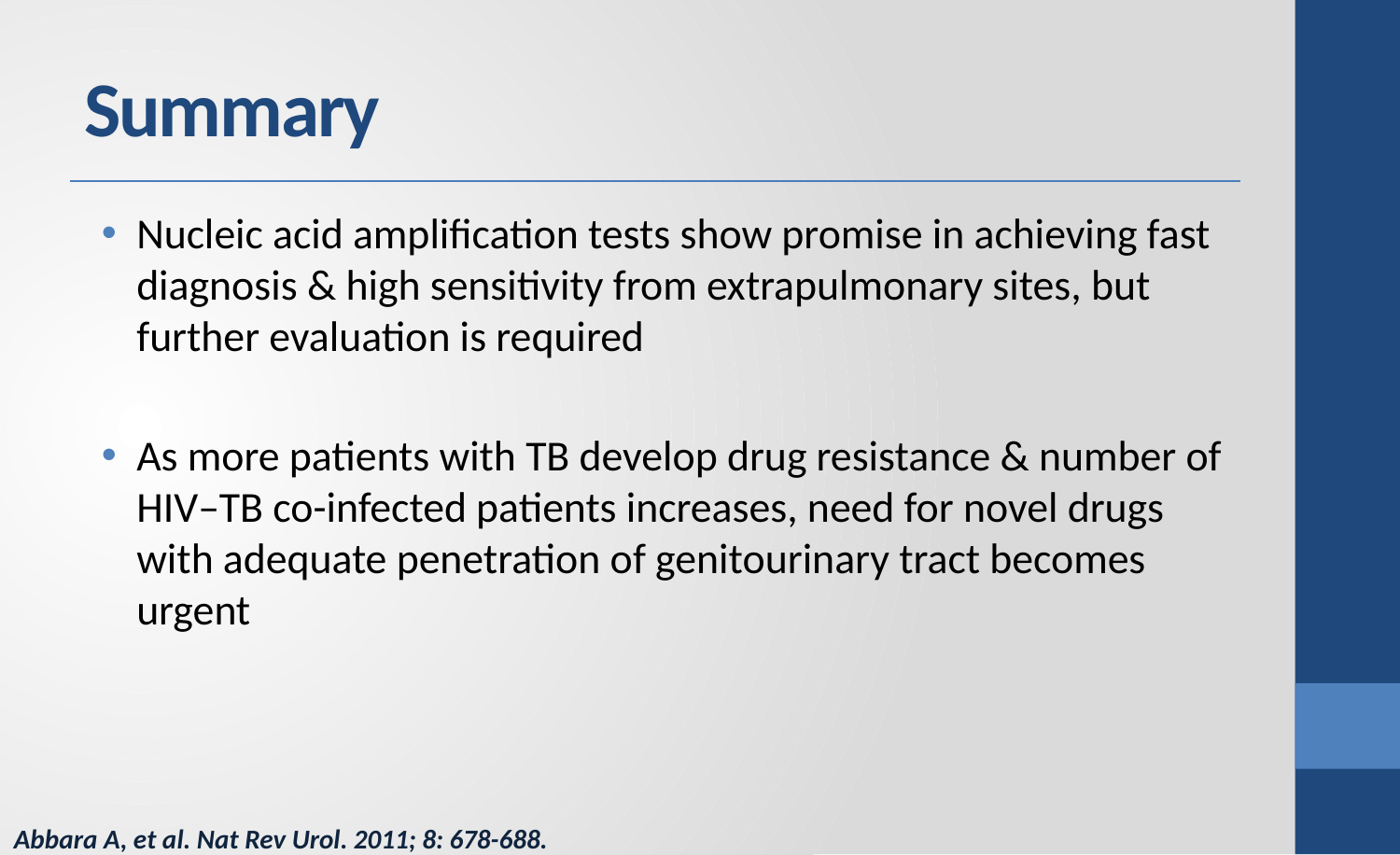

# Summary
Nucleic acid amplification tests show promise in achieving fast diagnosis & high sensitivity from extrapulmonary sites, but further evaluation is required

As more patients with TB develop drug resistance & number of HIV–TB co-infected patients increases, need for novel drugs with adequate penetration of genitourinary tract becomes urgent
Abbara A, et al. Nat Rev Urol. 2011; 8: 678-688.